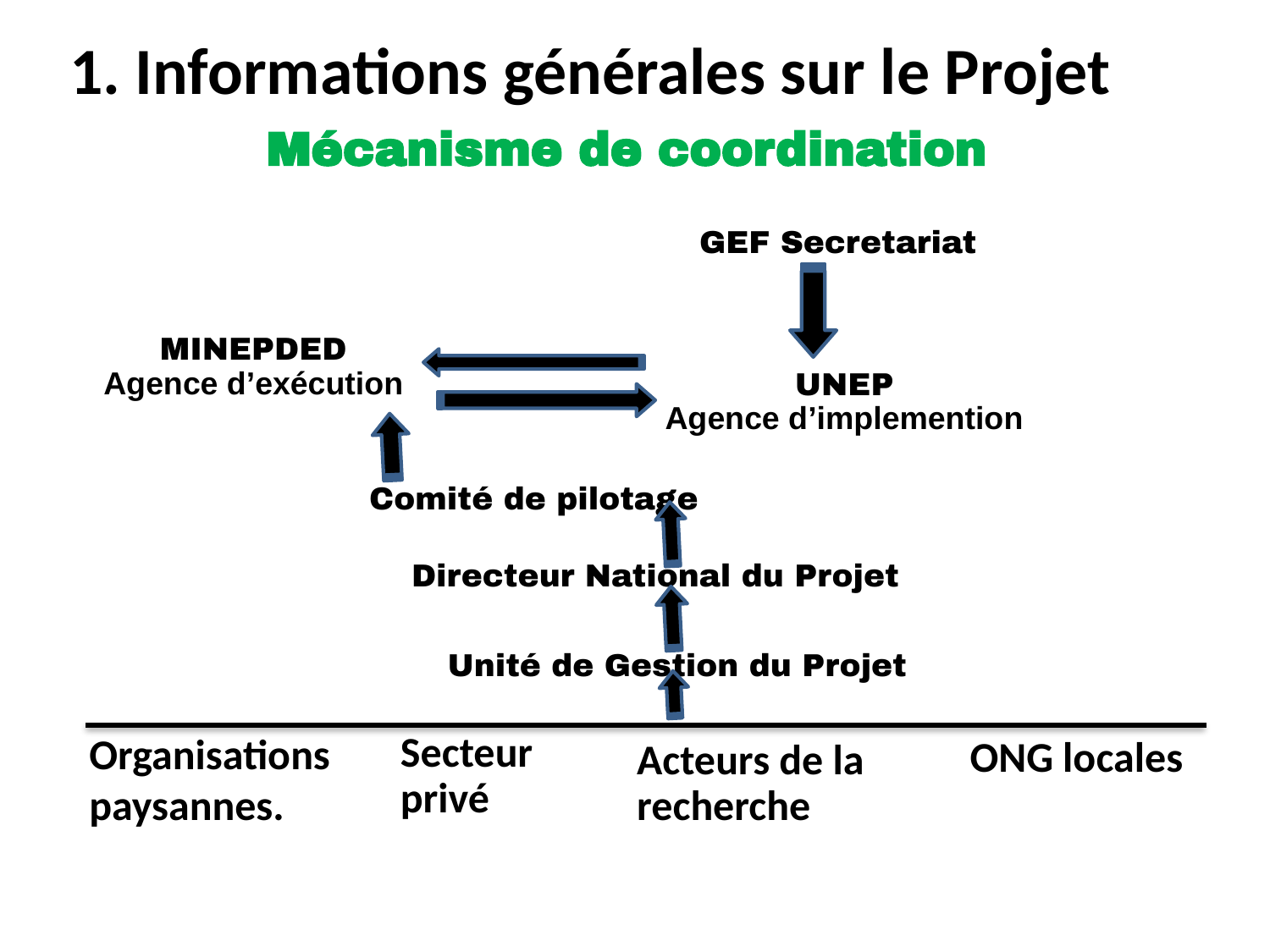

1. Informations générales sur le Projet
Mécanisme de coordination
# GEF Secretariat

MINEPDED
Agence d’exécution

UNEP
Agence d’implemention

Comité de pilotage

Directeur National du Projet

Unité de Gestion du Projet

Organisations paysannes.
Secteur privé
ONG locales
Acteurs de la recherche